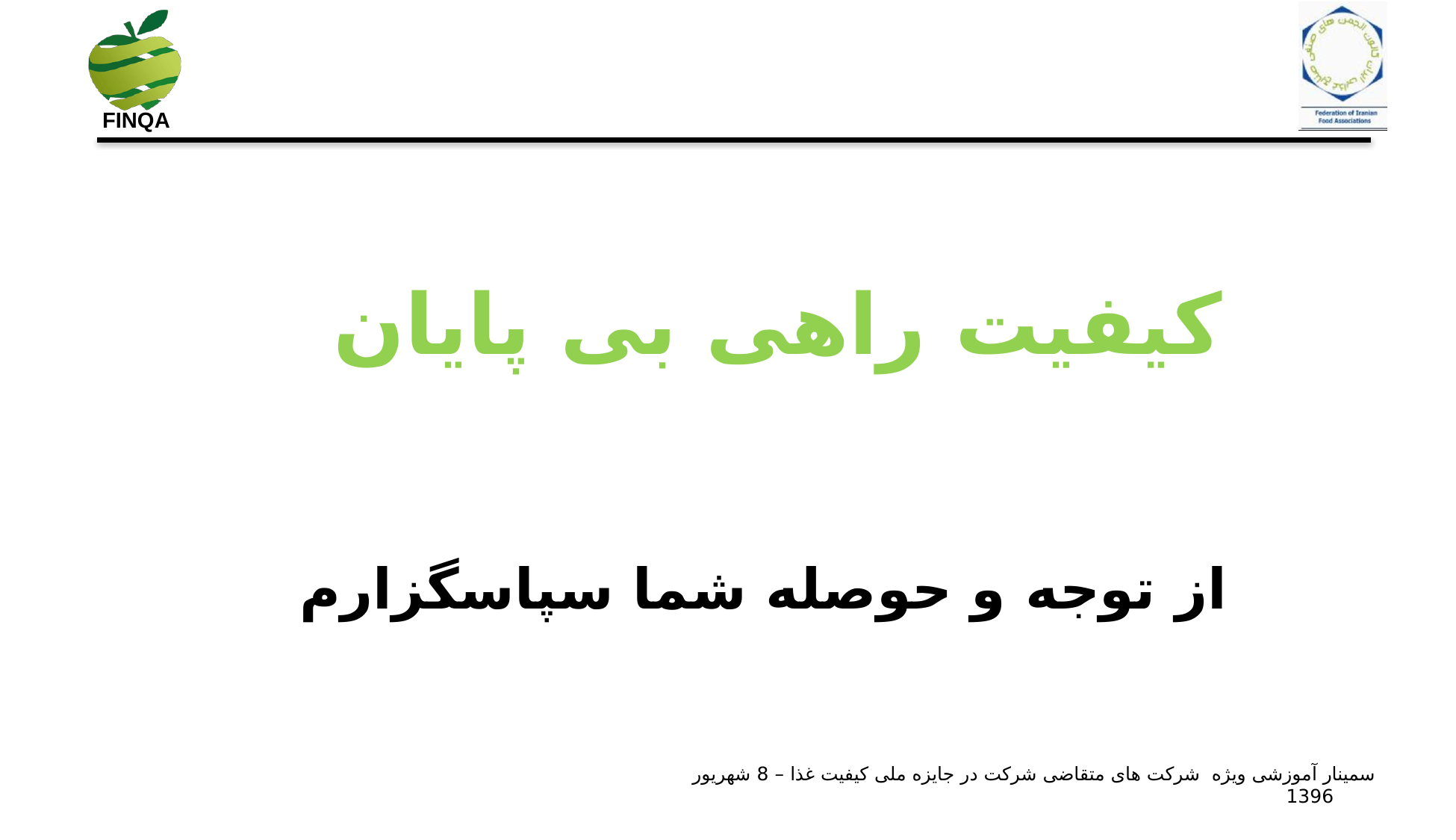

کیفیت راهی بی پایان

از توجه و حوصله شما سپاسگزارم